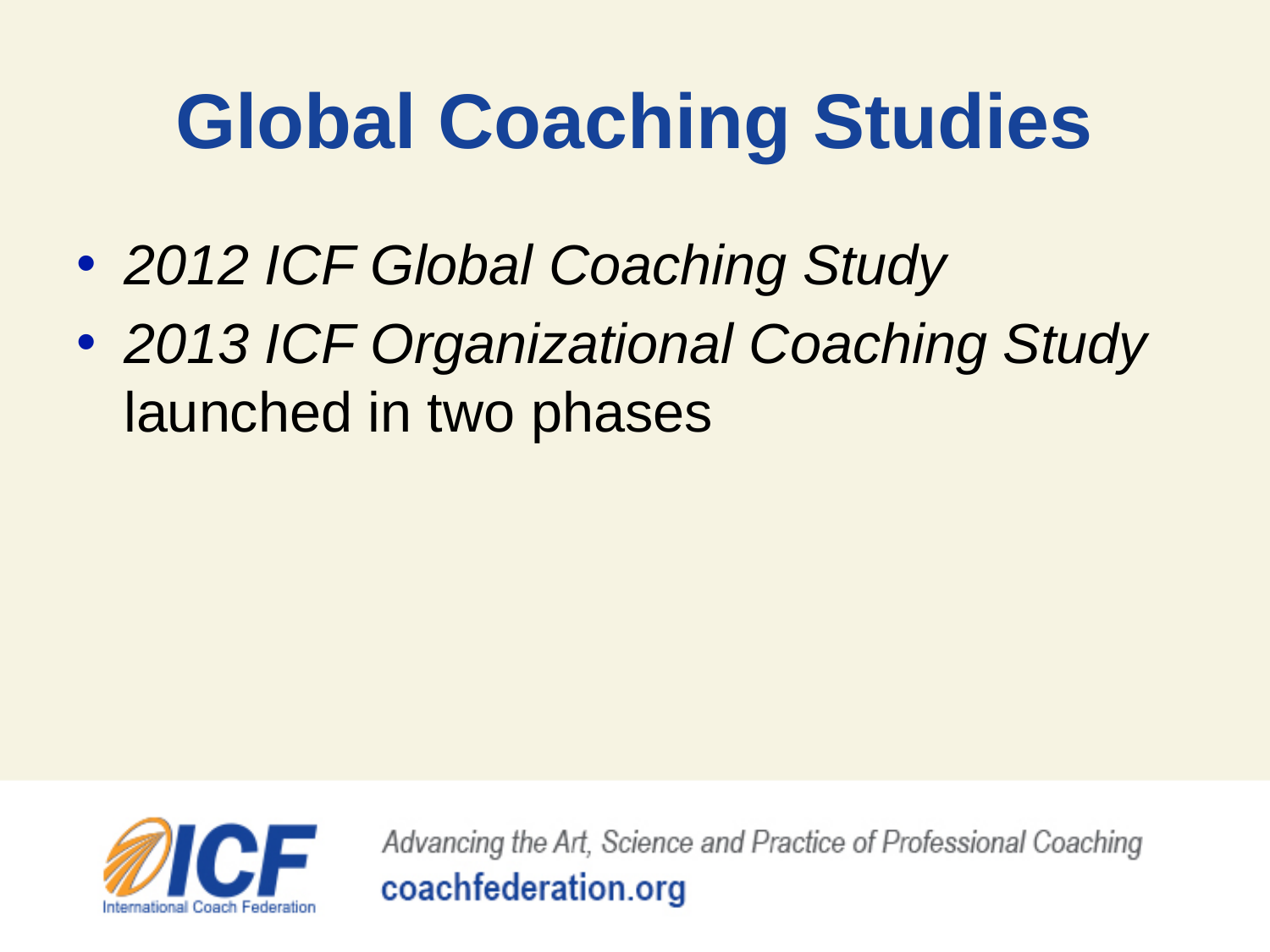

# Global Coaching Studies
2012 ICF Global Coaching Study
2013 ICF Organizational Coaching Study launched in two phases